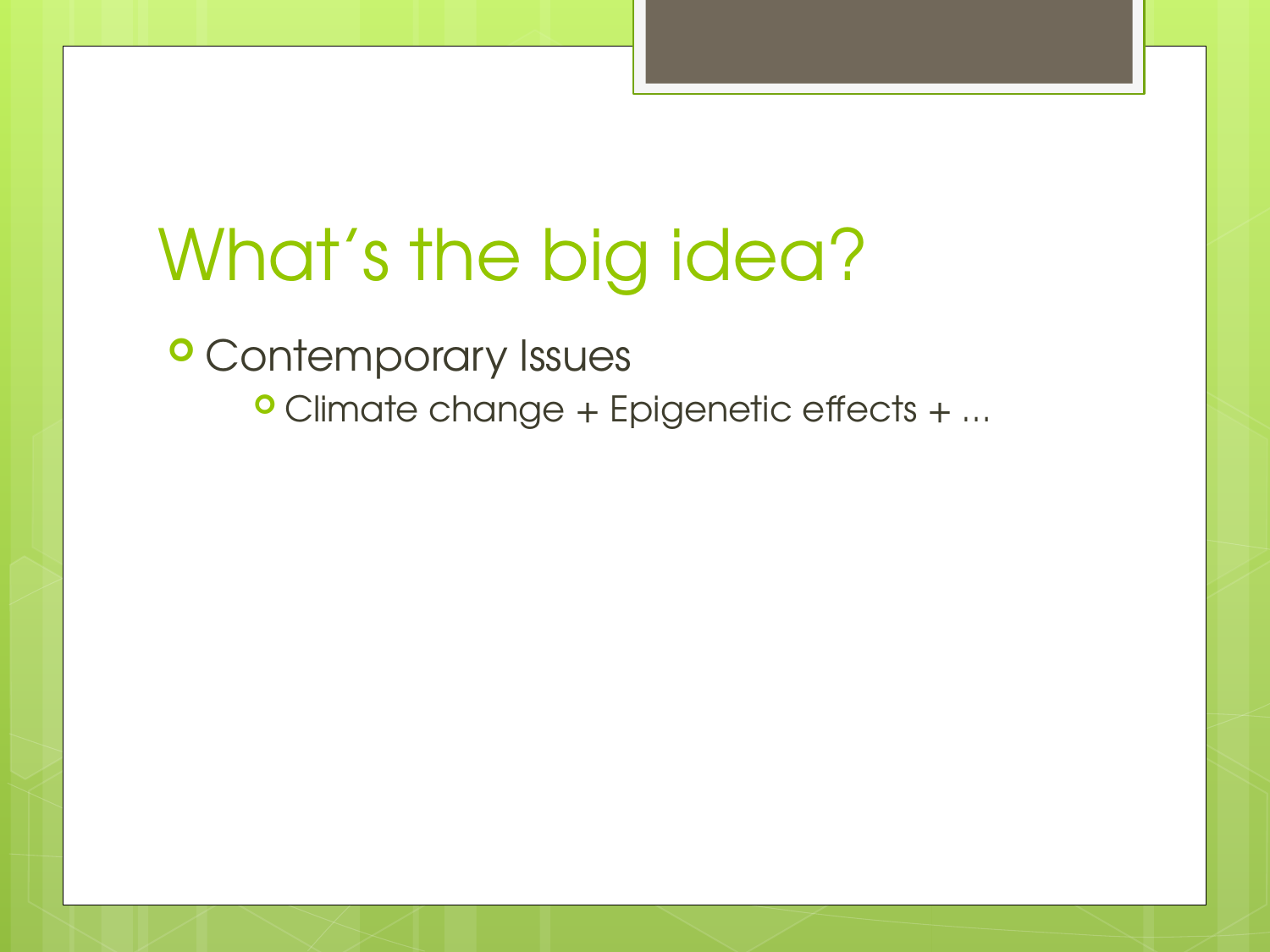

# What’s the big idea?
Contemporary Issues
Climate change + Epigenetic effects + …